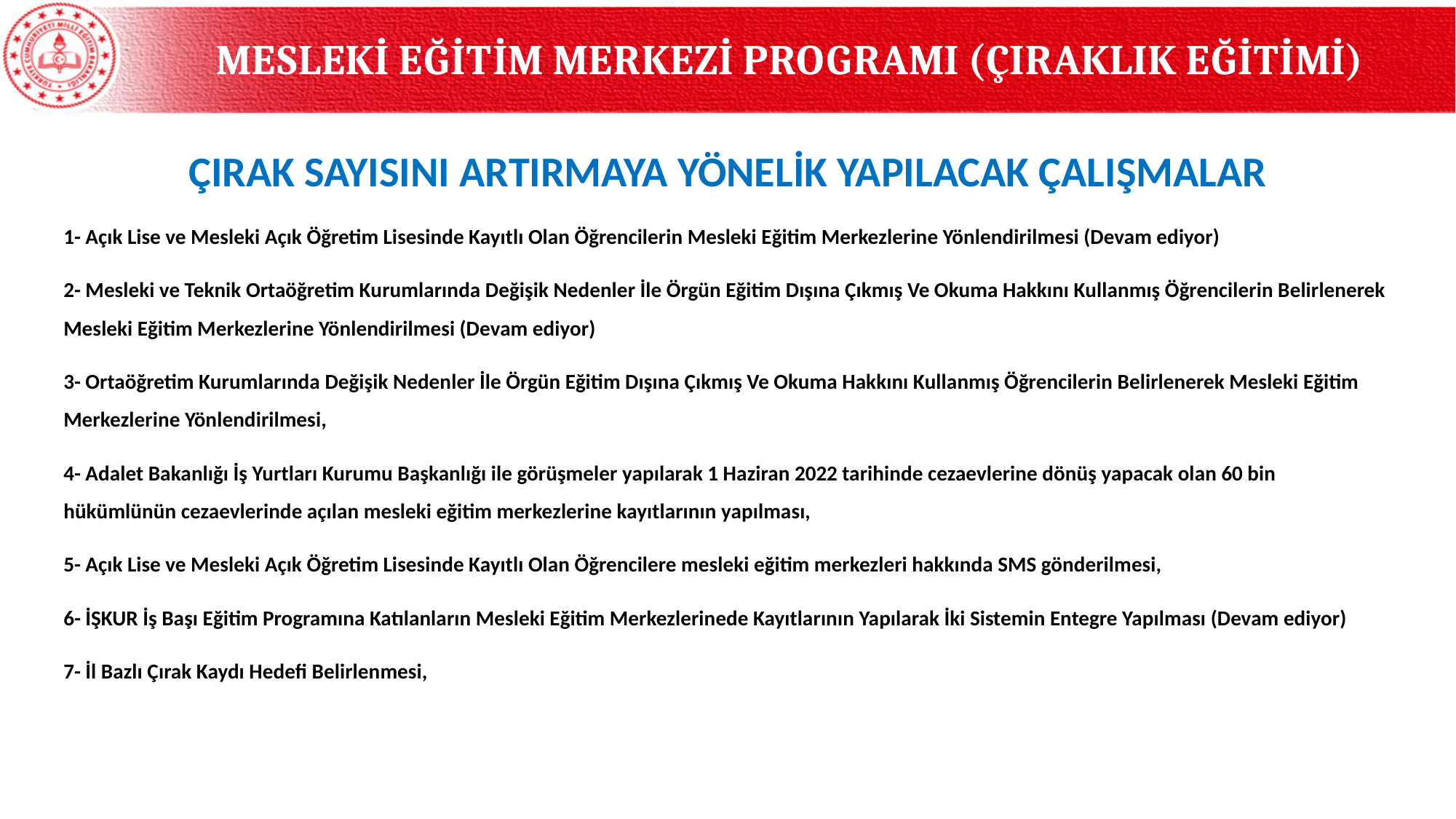

MESLEKİ EĞİTİM MERKEZİ PROGRAMI (ÇIRAKLIK EĞİTİMİ)
ÇIRAK SAYISINI ARTIRMAYA YÖNELİK YAPILACAK ÇALIŞMALAR
1- Açık Lise ve Mesleki Açık Öğretim Lisesinde Kayıtlı Olan Öğrencilerin Mesleki Eğitim Merkezlerine Yönlendirilmesi (Devam ediyor)
2- Mesleki ve Teknik Ortaöğretim Kurumlarında Değişik Nedenler İle Örgün Eğitim Dışına Çıkmış Ve Okuma Hakkını Kullanmış Öğrencilerin Belirlenerek Mesleki Eğitim Merkezlerine Yönlendirilmesi (Devam ediyor)
3- Ortaöğretim Kurumlarında Değişik Nedenler İle Örgün Eğitim Dışına Çıkmış Ve Okuma Hakkını Kullanmış Öğrencilerin Belirlenerek Mesleki Eğitim Merkezlerine Yönlendirilmesi,
4- Adalet Bakanlığı İş Yurtları Kurumu Başkanlığı ile görüşmeler yapılarak 1 Haziran 2022 tarihinde cezaevlerine dönüş yapacak olan 60 bin hükümlünün cezaevlerinde açılan mesleki eğitim merkezlerine kayıtlarının yapılması,
5- Açık Lise ve Mesleki Açık Öğretim Lisesinde Kayıtlı Olan Öğrencilere mesleki eğitim merkezleri hakkında SMS gönderilmesi,
6- İŞKUR İş Başı Eğitim Programına Katılanların Mesleki Eğitim Merkezlerinede Kayıtlarının Yapılarak İki Sistemin Entegre Yapılması (Devam ediyor)
7- İl Bazlı Çırak Kaydı Hedefi Belirlenmesi,